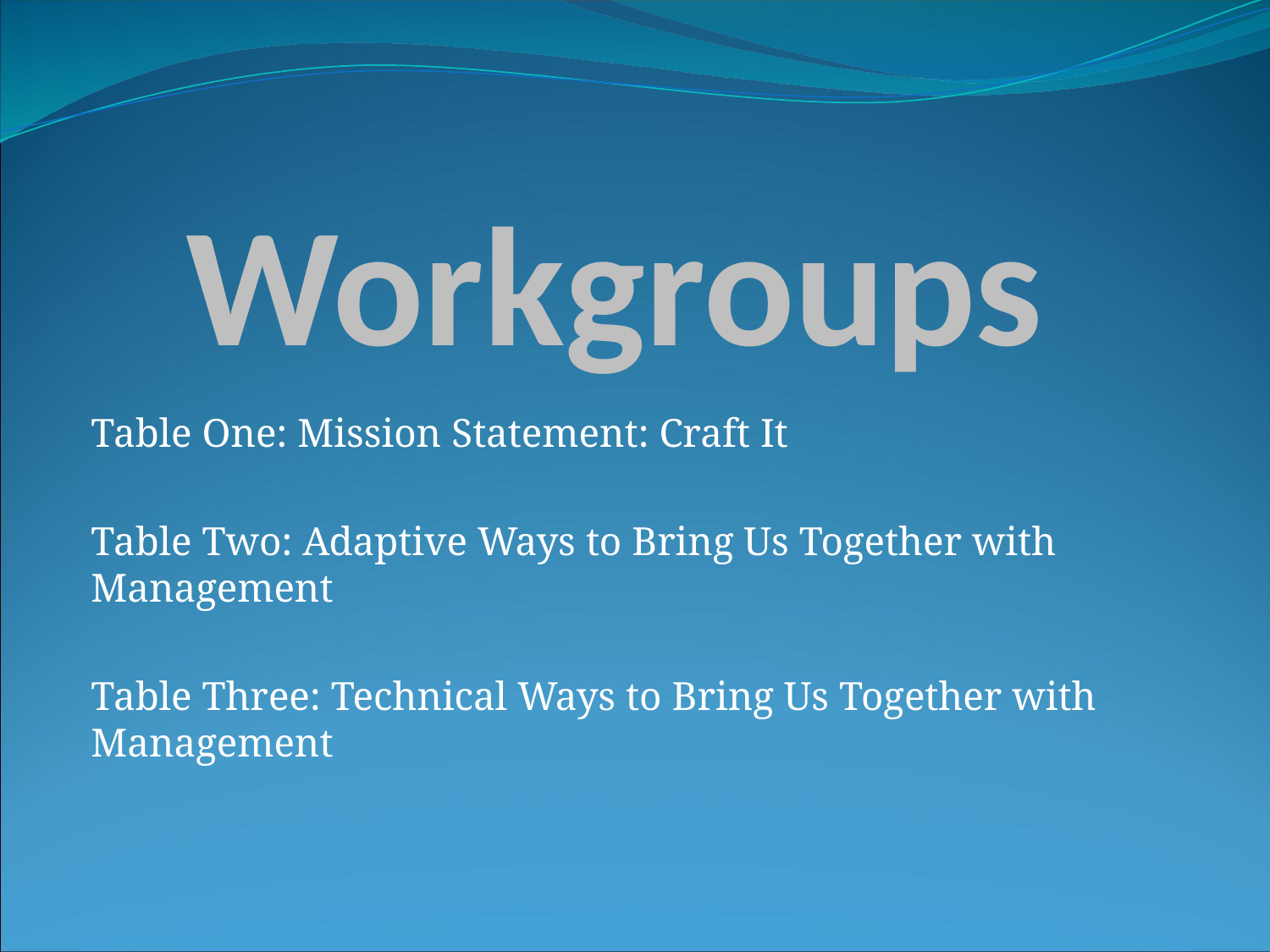

# Workgroups
Table One: Mission Statement: Craft It

Table Two: Adaptive Ways to Bring Us Together with Management

Table Three: Technical Ways to Bring Us Together with Management